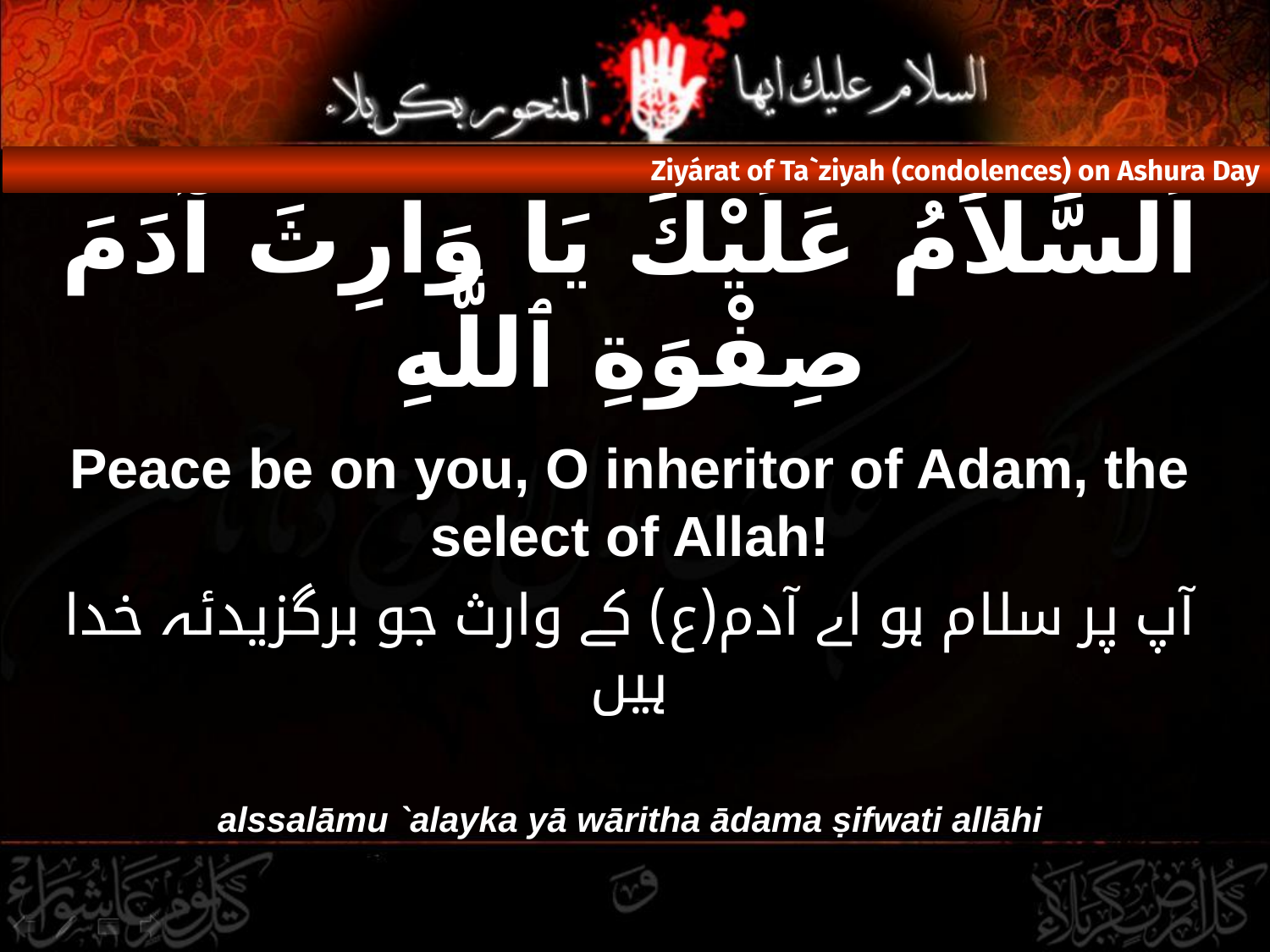

Ziyárat of Ta`ziyah (condolences) on Ashura Day
# اَلسَّلاَمُ عَلَيْكَ يَا وَارِثَ آدَمَ صِفْوَةِ ٱللَّهِ
Peace be on you, O inheritor of Adam, the select of Allah!
آپ پر سلام ہو اے آدم(ع) کے وارث جو برگزیدئہ خدا ہیں
alssalāmu `alayka yā wāritha ādama ṣifwati allāhi